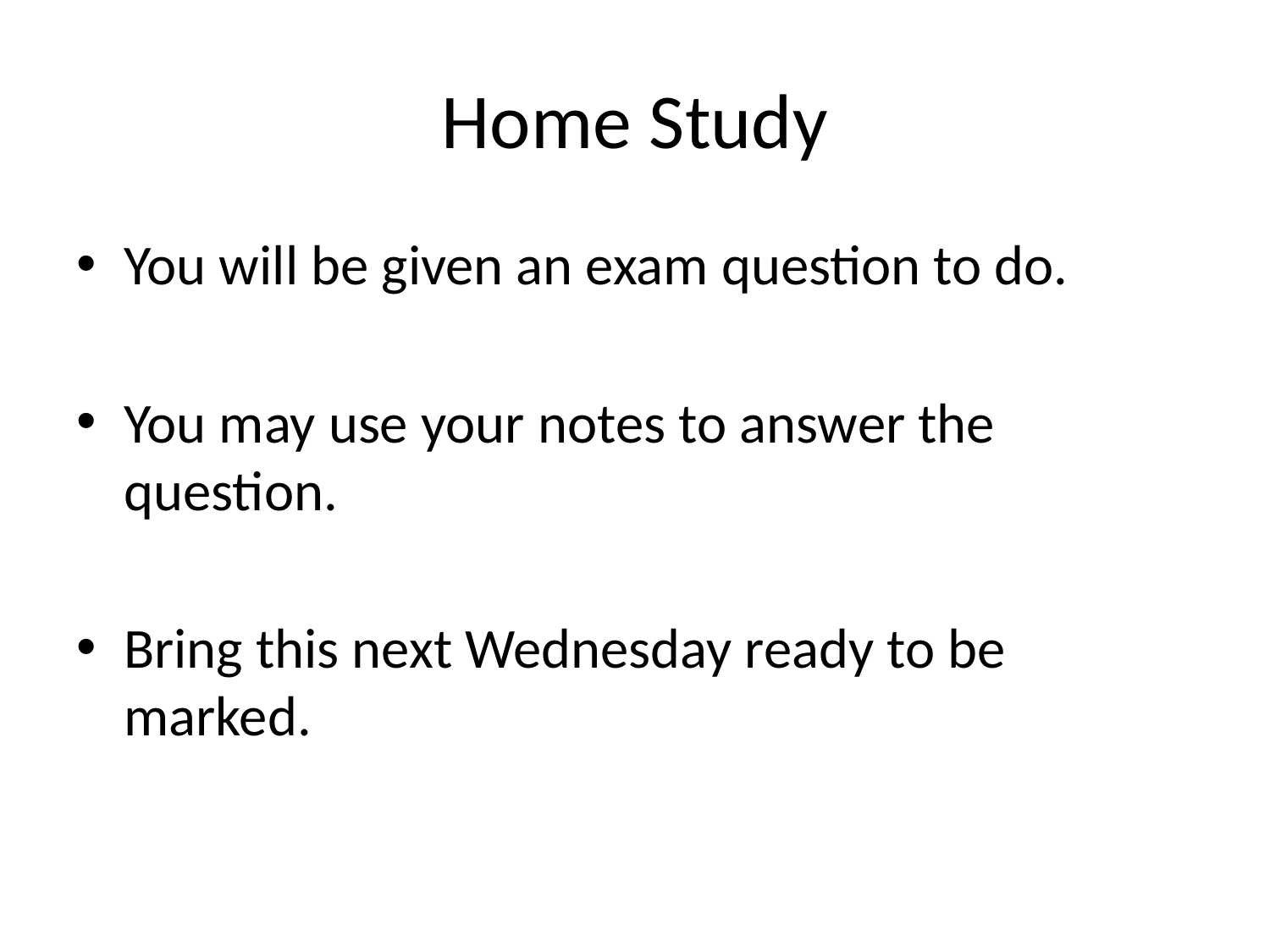

# Home Study
You will be given an exam question to do.

You may use your notes to answer the question.

Bring this next Wednesday ready to be marked.